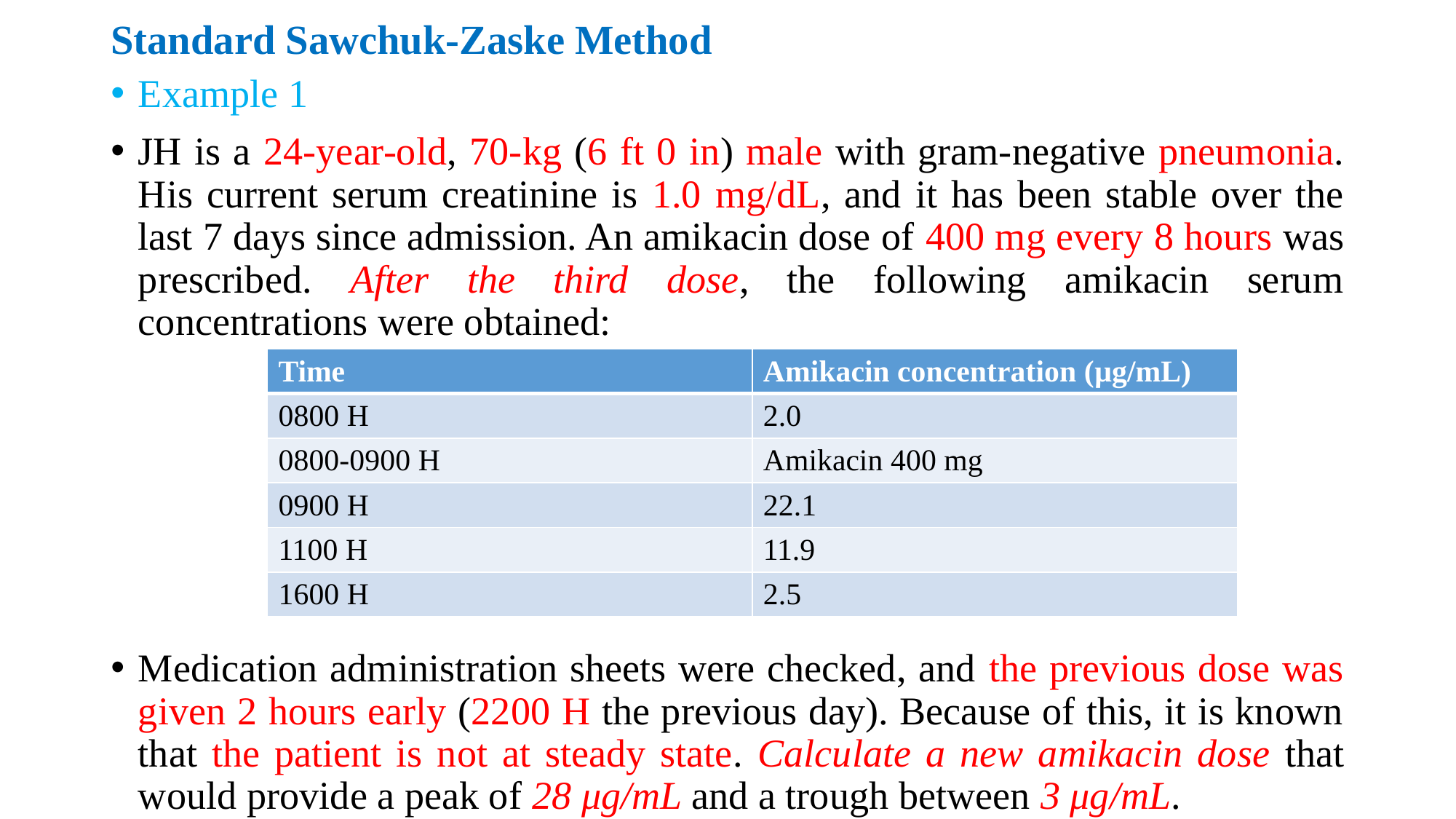

# Standard Sawchuk-Zaske Method
Example 1
JH is a 24-year-old, 70-kg (6 ft 0 in) male with gram-negative pneumonia. His current serum creatinine is 1.0 mg/dL, and it has been stable over the last 7 days since admission. An amikacin dose of 400 mg every 8 hours was prescribed. After the third dose, the following amikacin serum concentrations were obtained:

Medication administration sheets were checked, and the previous dose was given 2 hours early (2200 H the previous day). Because of this, it is known that the patient is not at steady state. Calculate a new amikacin dose that would provide a peak of 28 μg/mL and a trough between 3 μg/mL.

| Time | Amikacin concentration (μg/mL) |
| --- | --- |
| 0800 H | 2.0 |
| 0800-0900 H | Amikacin 400 mg |
| 0900 H | 22.1 |
| 1100 H | 11.9 |
| 1600 H | 2.5 |